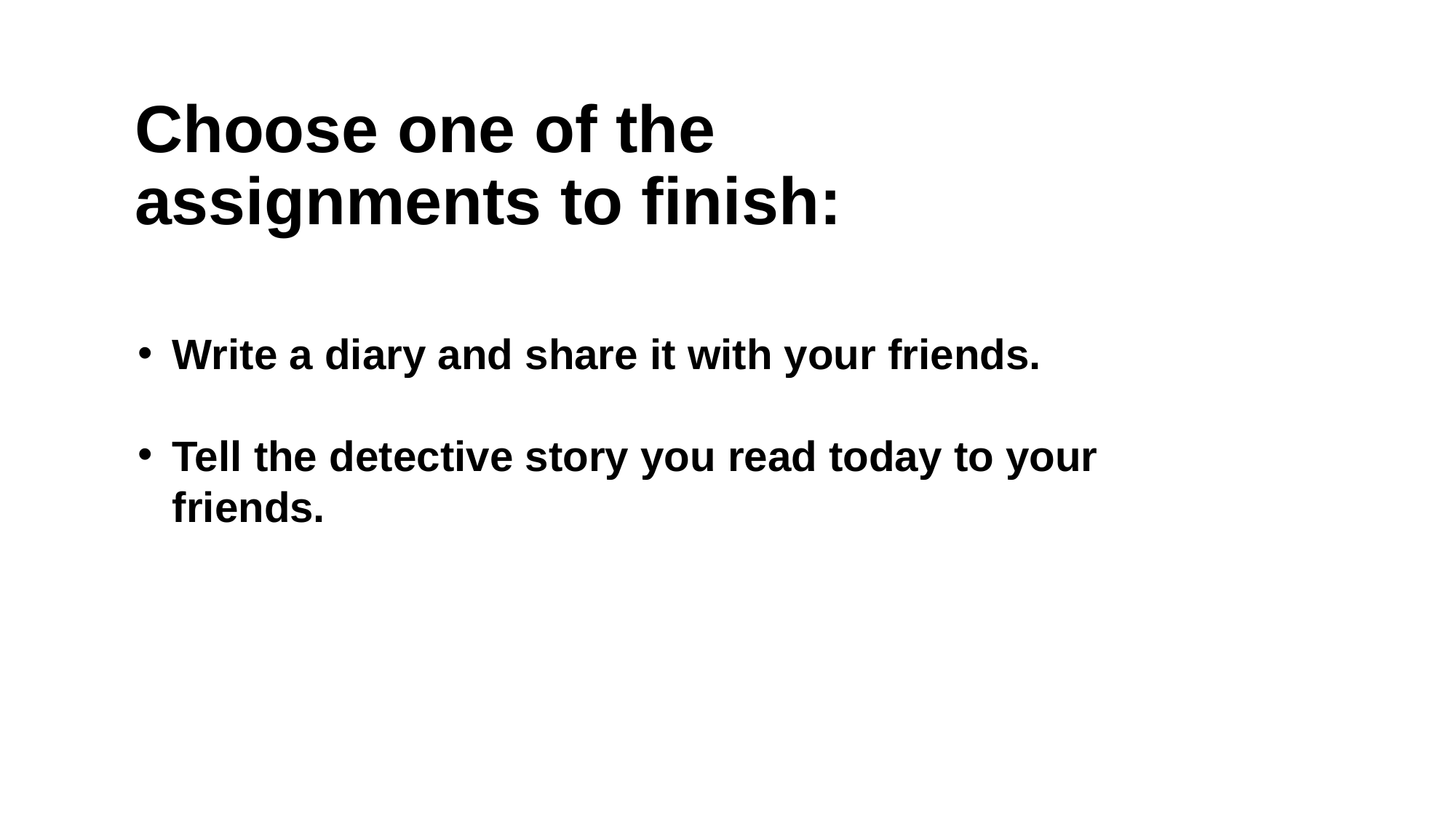

# Choose one of the assignments to finish:
Write a diary and share it with your friends.

Tell the detective story you read today to your friends.